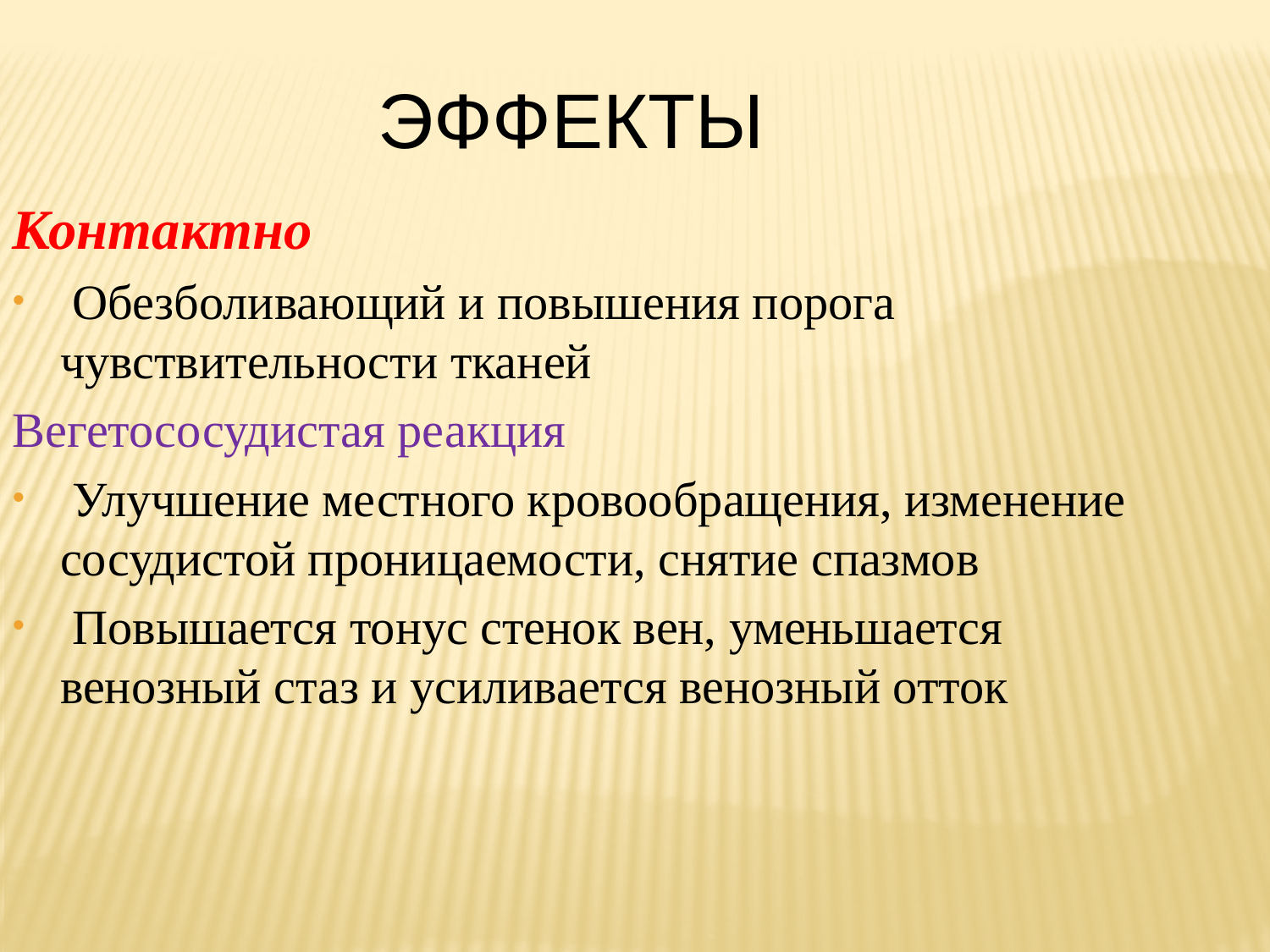

Эффекты
Контактно
 Обезболивающий и повышения порога чувствительности тканей
Вегетососудистая реакция
 Улучшение местного кровообращения, изменение сосудистой проницаемости, снятие спазмов
 Повышается тонус стенок вен, уменьшается венозный стаз и усиливается венозный отток